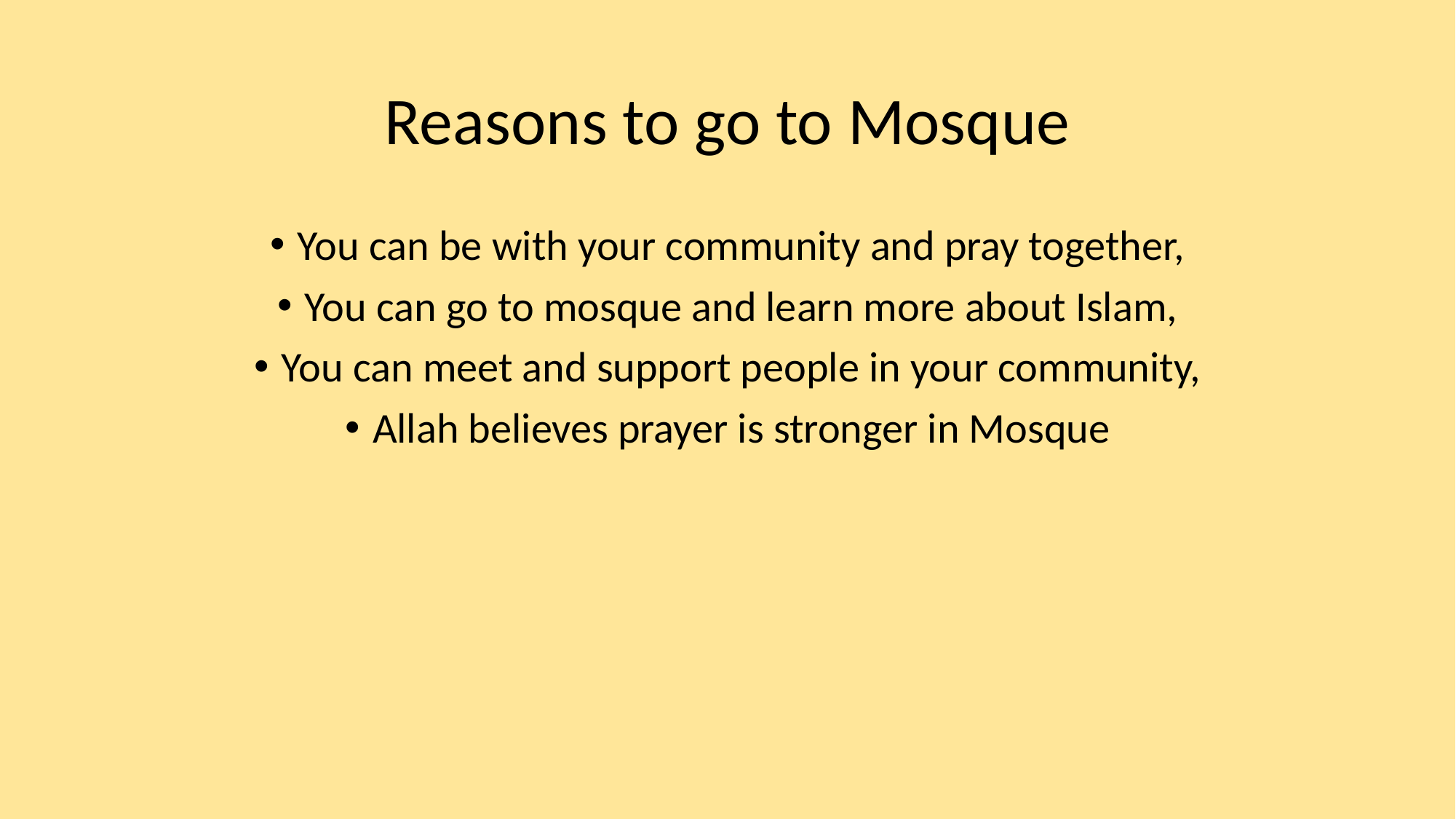

# Reasons to go to Mosque
You can be with your community and pray together,
You can go to mosque and learn more about Islam,
You can meet and support people in your community,
Allah believes prayer is stronger in Mosque